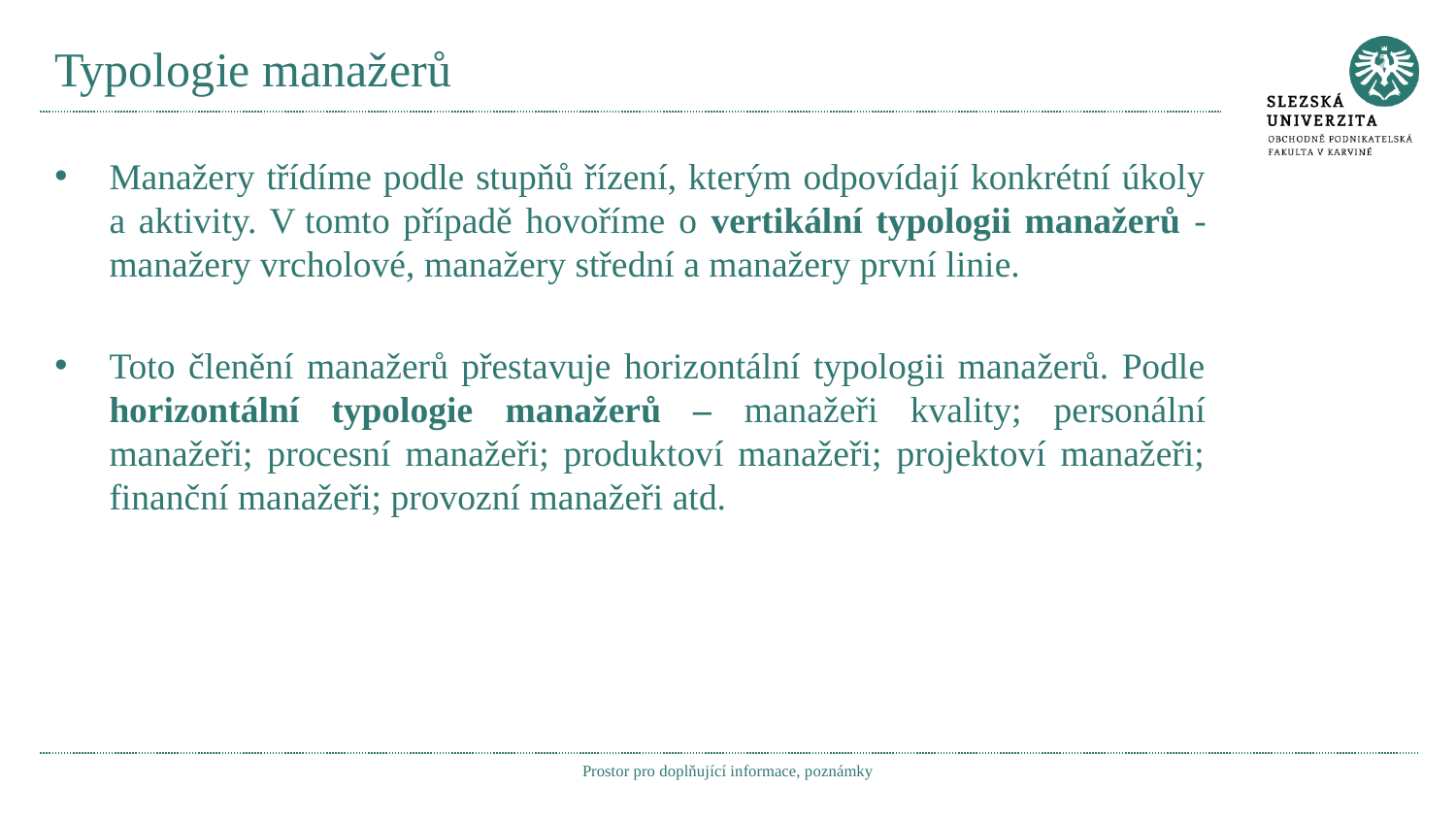

# Typologie manažerů
Manažery třídíme podle stupňů řízení, kterým odpovídají konkrétní úkoly a aktivity. V tomto případě hovoříme o vertikální typologii manažerů - manažery vrcholové, manažery střední a manažery první linie.

Toto členění manažerů přestavuje horizontální typologii manažerů. Podle horizontální typologie manažerů – manažeři kvality; personální manažeři; procesní manažeři; produktoví manažeři; projektoví manažeři; finanční manažeři; provozní manažeři atd.

Prostor pro doplňující informace, poznámky